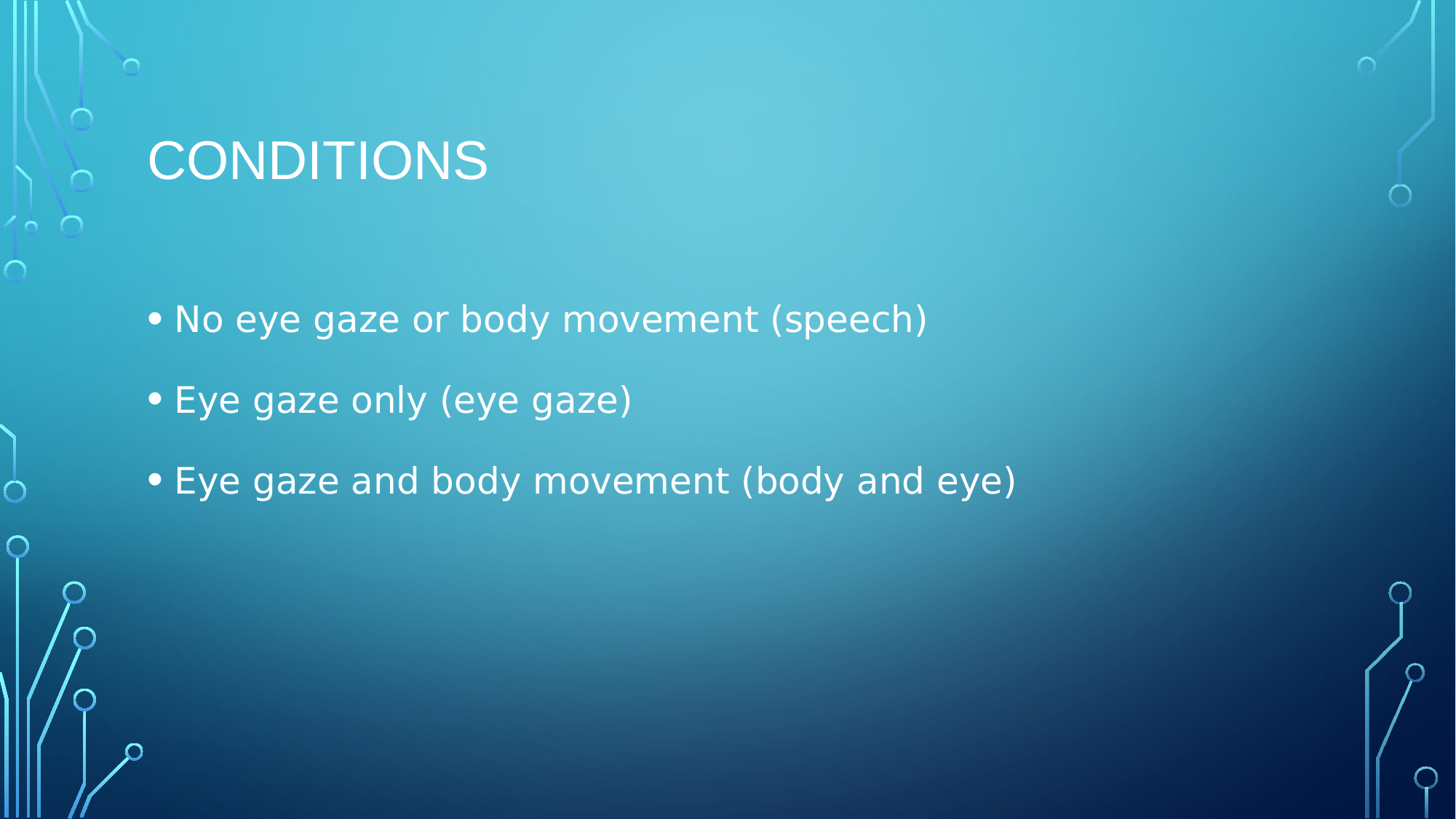

# CONDITIONS
No eye gaze or body movement (speech)
Eye gaze only (eye gaze)
Eye gaze and body movement (body and eye)